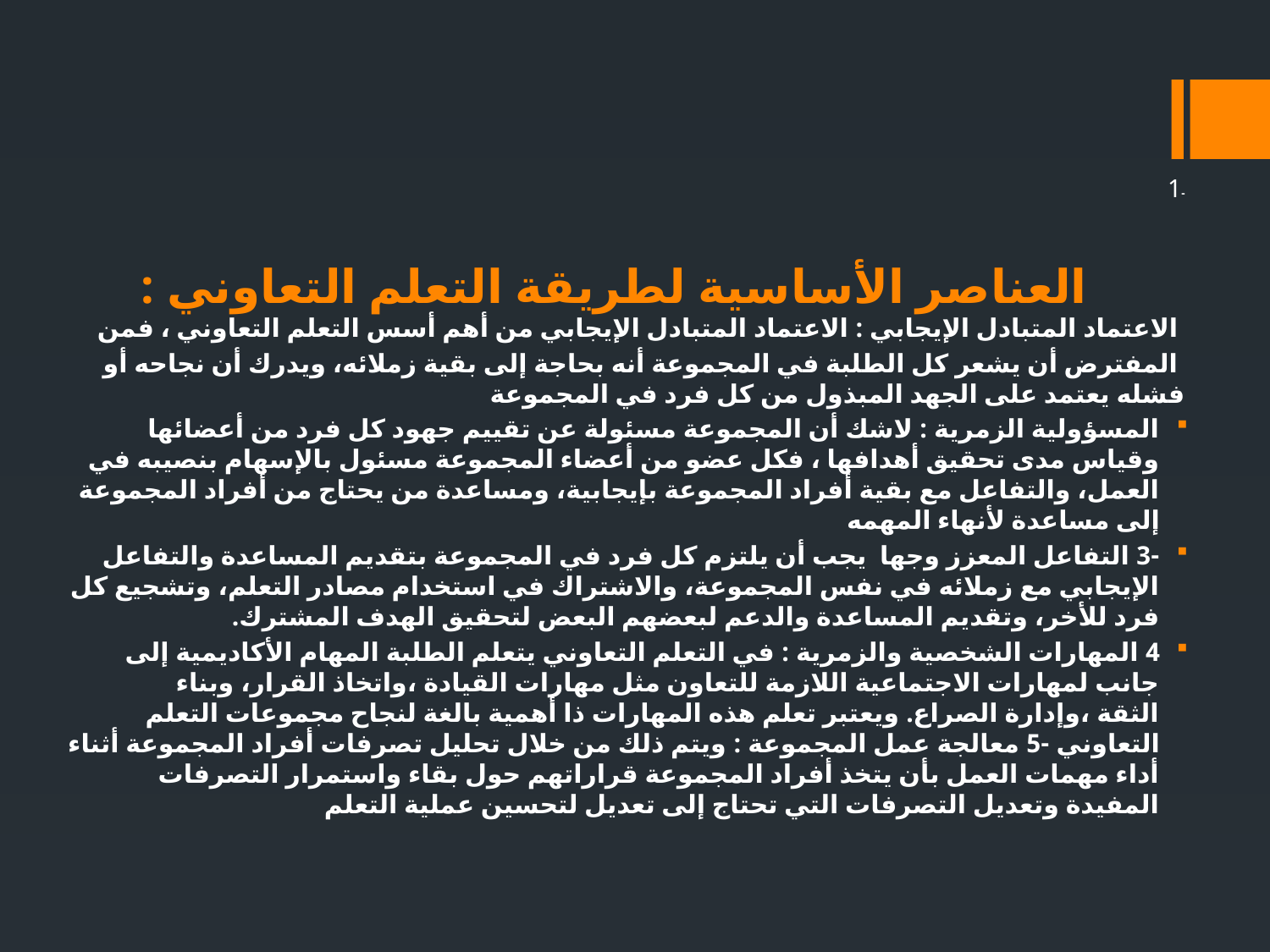

-1

 الاعتماد المتبادل الإيجابي : الاعتماد المتبادل الإيجابي من أهم أسس التعلم التعاوني ، فمن
 المفترض أن يشعر كل الطلبة في المجموعة أنه بحاجة إلى بقية زملائه، ويدرك أن نجاحه أو فشله يعتمد على الجهد المبذول من كل فرد في المجموعة
المسؤولية الزمرية : لاشك أن المجموعة مسئولة عن تقييم جهود كل فرد من أعضائها وقياس مدى تحقيق أهدافها ، فكل عضو من أعضاء المجموعة مسئول بالإسهام بنصيبه في العمل، والتفاعل مع بقية أفراد المجموعة بإيجابية، ومساعدة من يحتاج من أفراد المجموعة إلى مساعدة لأنهاء المهمه
-3 التفاعل المعزز وجها  يجب أن يلتزم كل فرد في المجموعة بتقديم المساعدة والتفاعل الإيجابي مع زملائه في نفس المجموعة، والاشتراك في استخدام مصادر التعلم، وتشجيع كل فرد للأخر، وتقديم المساعدة والدعم لبعضهم البعض لتحقيق الهدف المشترك.
4 المهارات الشخصية والزمرية : في التعلم التعاوني يتعلم الطلبة المهام الأكاديمية إلى جانب لمهارات الاجتماعية اللازمة للتعاون مثل مهارات القيادة ،واتخاذ القرار، وبناء الثقة ،وإدارة الصراع. ويعتبر تعلم هذه المهارات ذا أهمية بالغة لنجاح مجموعات التعلم التعاوني -5 معالجة عمل المجموعة : ويتم ذلك من خلال تحليل تصرفات أفراد المجموعة أثناء أداء مهمات العمل بأن يتخذ أفراد المجموعة قراراتهم حول بقاء واستمرار التصرفات المفيدة وتعديل التصرفات التي تحتاج إلى تعديل لتحسين عملية التعلم
# العناصر الأساسية لطريقة التعلم التعاوني :